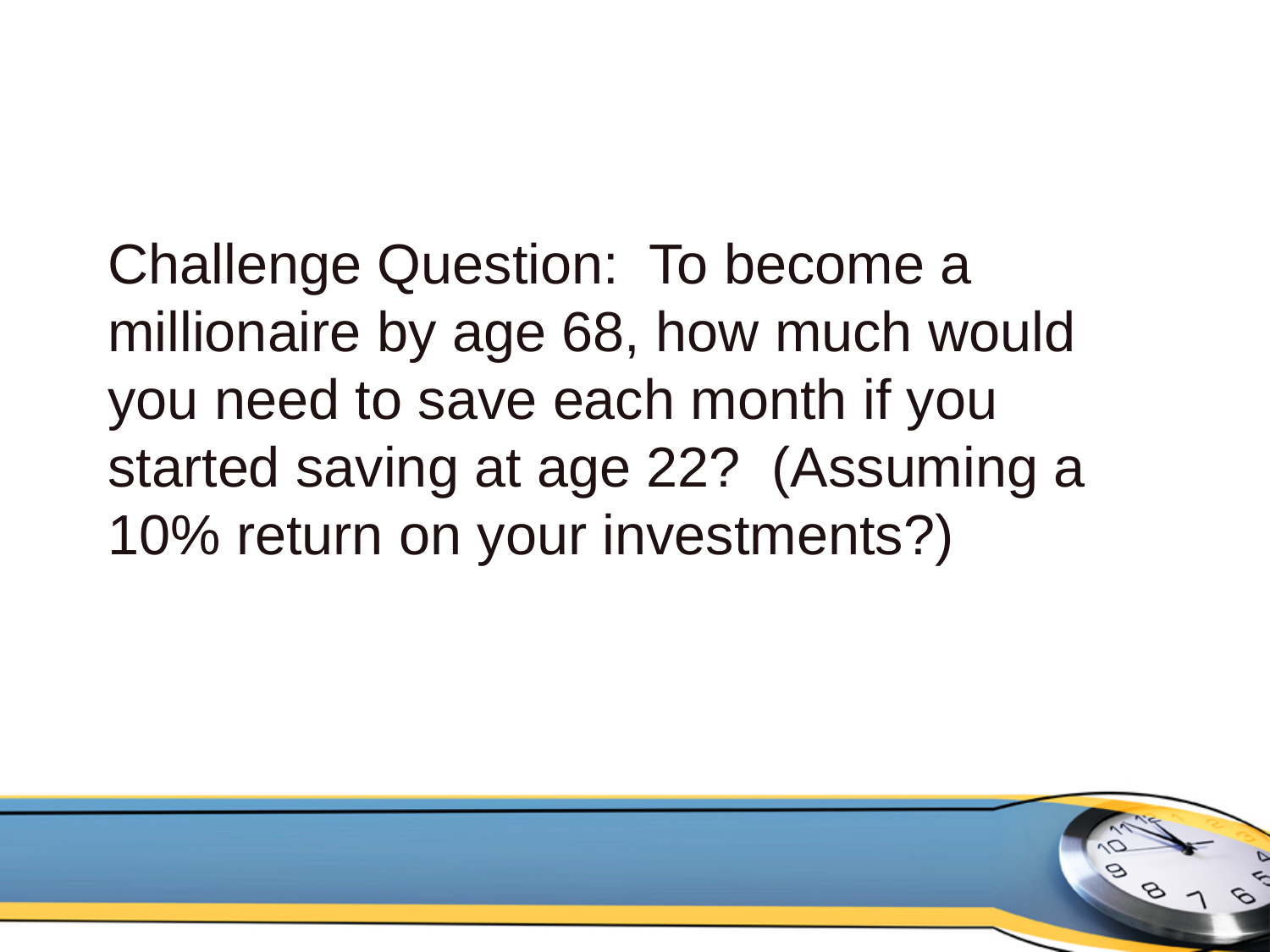

# Challenge Question:  To become a millionaire by age 68, how much would you need to save each month if you started saving at age 22?  (Assuming a 10% return on your investments?)